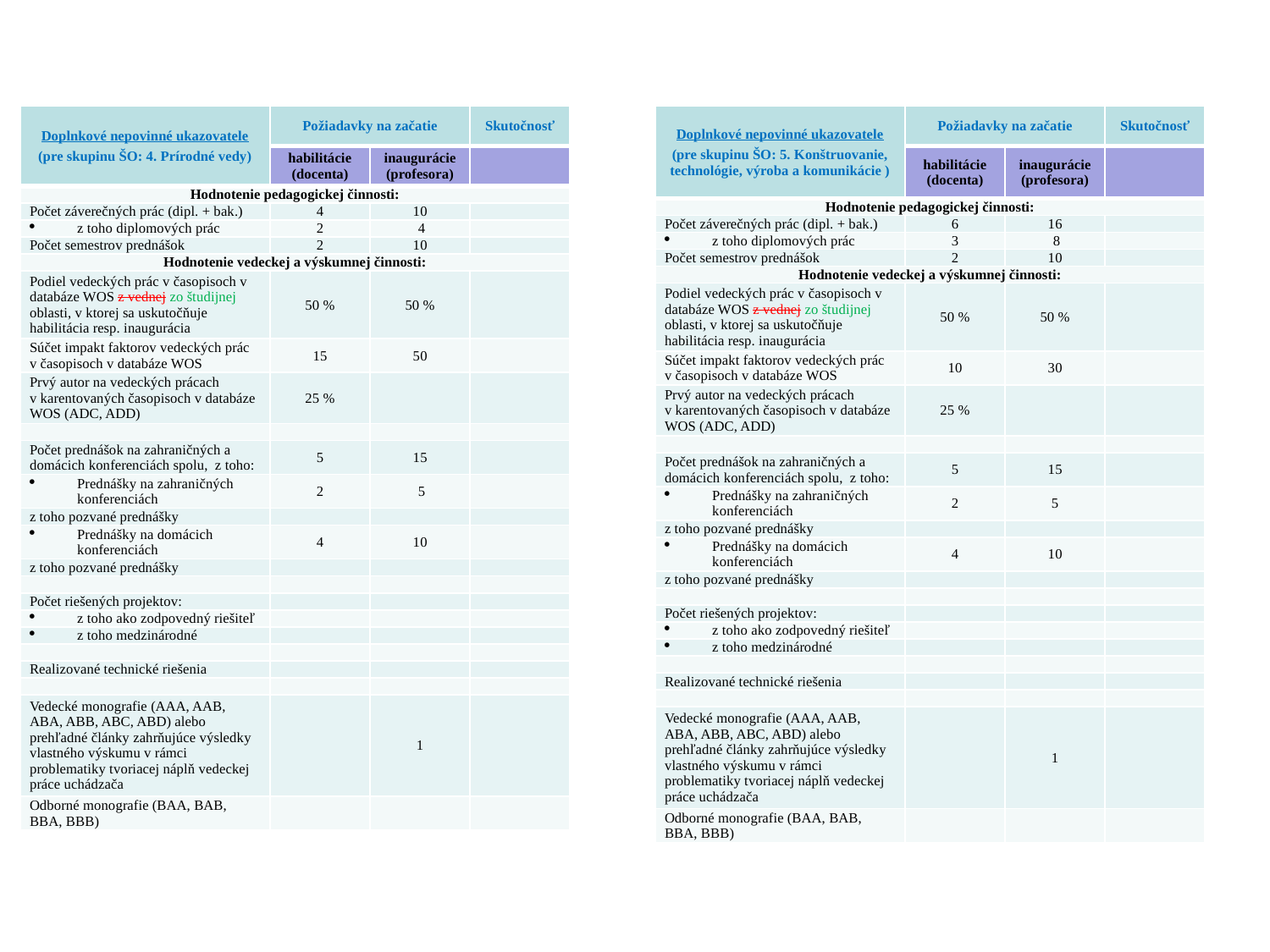

| Doplnkové nepovinné ukazovatele (pre skupinu ŠO: 4. Prírodné vedy) | Požiadavky na začatie |  | Skutočnosť |
| --- | --- | --- | --- |
|  | habilitácie (docenta) | inaugurácie (profesora) |  |
| Hodnotenie pedagogickej činnosti: |  |  |  |
| Počet záverečných prác (dipl. + bak.) | 4 | 10 |  |
| z toho diplomových prác | 2 | 4 |  |
| Počet semestrov prednášok | 2 | 10 |  |
| Hodnotenie vedeckej a výskumnej činnosti: |  |  |  |
| Podiel vedeckých prác v časopisoch v databáze WOS z vednej zo študijnej oblasti, v ktorej sa uskutočňuje habilitácia resp. inaugurácia | 50 % | 50 % |  |
| Súčet impakt faktorov vedeckých prác v časopisoch v databáze WOS | 15 | 50 |  |
| Prvý autor na vedeckých prácach v karentovaných časopisoch v databáze WOS (ADC, ADD) | 25 % |  |  |
|  |  |  |  |
| Počet prednášok na zahraničných a domácich konferenciách spolu, z toho: | 5 | 15 |  |
| Prednášky na zahraničných konferenciách | 2 | 5 |  |
| z toho pozvané prednášky |  |  |  |
| Prednášky na domácich konferenciách | 4 | 10 |  |
| z toho pozvané prednášky |  |  |  |
|  |  |  |  |
| Počet riešených projektov: |  |  |  |
| z toho ako zodpovedný riešiteľ |  |  |  |
| z toho medzinárodné |  |  |  |
|  |  |  |  |
| Realizované technické riešenia |  |  |  |
|  |  |  |  |
| Vedecké monografie (AAA, AAB, ABA, ABB, ABC, ABD) alebo prehľadné články zahrňujúce výsledky vlastného výskumu v rámci problematiky tvoriacej náplň vedeckej práce uchádzača |  | 1 |  |
| Odborné monografie (BAA, BAB, BBA, BBB) |  |  |  |
| Doplnkové nepovinné ukazovatele (pre skupinu ŠO: 5. Konštruovanie, technológie, výroba a komunikácie ) | Požiadavky na začatie |  | Skutočnosť |
| --- | --- | --- | --- |
|  | habilitácie (docenta) | inaugurácie (profesora) |  |
| Hodnotenie pedagogickej činnosti: |  |  |  |
| Počet záverečných prác (dipl. + bak.) | 6 | 16 |  |
| z toho diplomových prác | 3 | 8 |  |
| Počet semestrov prednášok | 2 | 10 |  |
| Hodnotenie vedeckej a výskumnej činnosti: |  |  |  |
| Podiel vedeckých prác v časopisoch v databáze WOS z vednej zo študijnej oblasti, v ktorej sa uskutočňuje habilitácia resp. inaugurácia | 50 % | 50 % |  |
| Súčet impakt faktorov vedeckých prác v časopisoch v databáze WOS | 10 | 30 |  |
| Prvý autor na vedeckých prácach v karentovaných časopisoch v databáze WOS (ADC, ADD) | 25 % |  |  |
|  |  |  |  |
| Počet prednášok na zahraničných a domácich konferenciách spolu, z toho: | 5 | 15 |  |
| Prednášky na zahraničných konferenciách | 2 | 5 |  |
| z toho pozvané prednášky |  |  |  |
| Prednášky na domácich konferenciách | 4 | 10 |  |
| z toho pozvané prednášky |  |  |  |
|  |  |  |  |
| Počet riešených projektov: |  |  |  |
| z toho ako zodpovedný riešiteľ |  |  |  |
| z toho medzinárodné |  |  |  |
|  |  |  |  |
| Realizované technické riešenia |  |  |  |
|  |  |  |  |
| Vedecké monografie (AAA, AAB, ABA, ABB, ABC, ABD) alebo prehľadné články zahrňujúce výsledky vlastného výskumu v rámci problematiky tvoriacej náplň vedeckej práce uchádzača |  | 1 |  |
| Odborné monografie (BAA, BAB, BBA, BBB) |  |  |  |